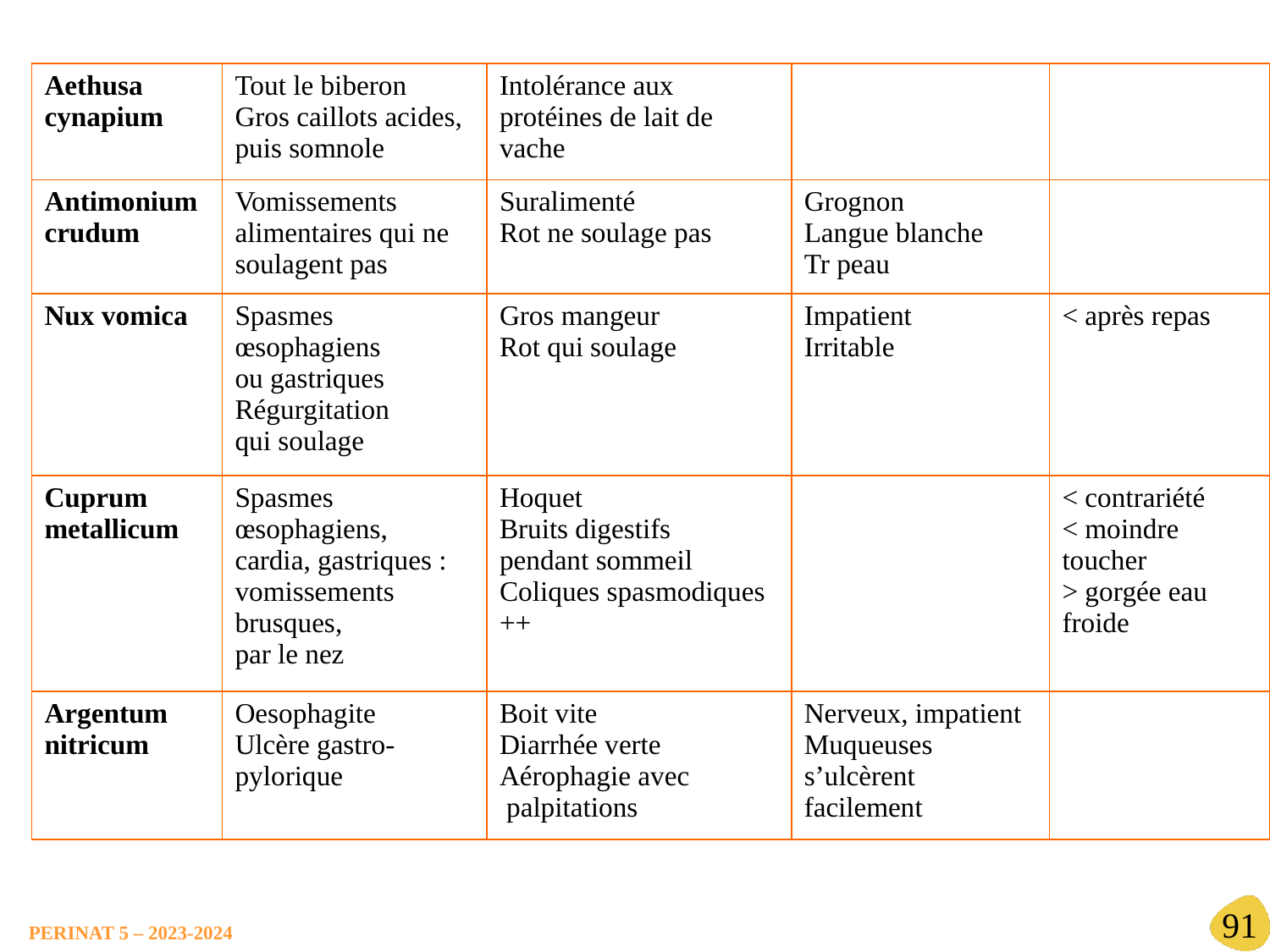

| Aethusa cynapium | Tout le biberon Gros caillots acides, puis somnole | Intolérance aux protéines de lait de vache |  |  |
| --- | --- | --- | --- | --- |
| Antimonium crudum | Vomissements alimentaires qui ne soulagent pas | Suralimenté Rot ne soulage pas | Grognon Langue blanche Tr peau |  |
| Nux vomica | Spasmes œsophagiens ou gastriques Régurgitation qui soulage | Gros mangeur Rot qui soulage | Impatient Irritable | < après repas |
| Cuprum metallicum | Spasmes œsophagiens, cardia, gastriques : vomissements brusques, par le nez | Hoquet Bruits digestifs pendant sommeil Coliques spasmodiques ++ |  | < contrariété < moindre toucher > gorgée eau froide |
| Argentum nitricum | Oesophagite Ulcère gastro-pylorique | Boit vite Diarrhée verte Aérophagie avec palpitations | Nerveux, impatient Muqueuses s’ulcèrent facilement |  |